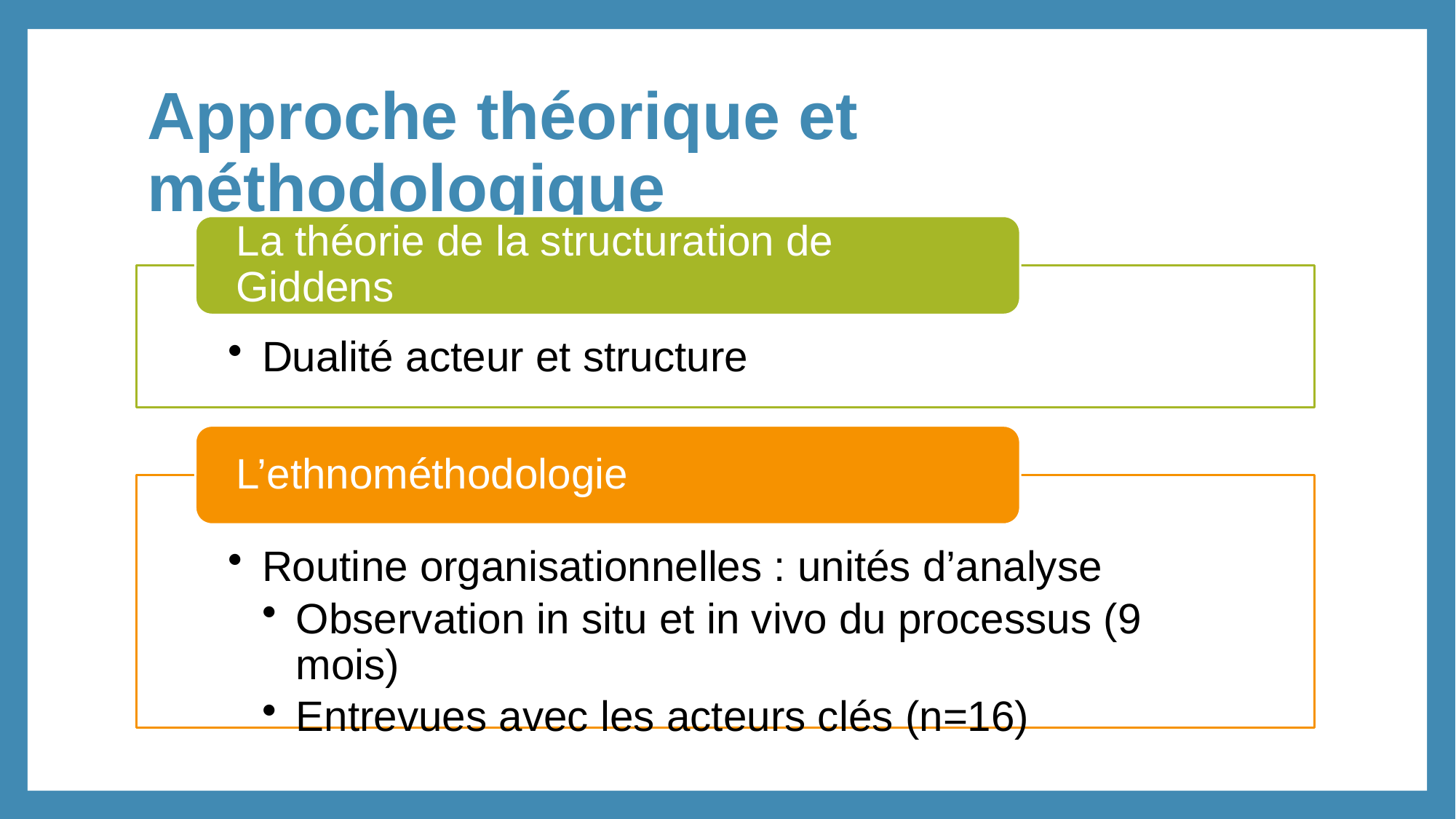

# Approche théorique et méthodologique
Dualité acteur et structure
La théorie de la structuration de Giddens
Routine organisationnelles : unités d’analyse
Observation in situ et in vivo du processus (9 mois)
Entrevues avec les acteurs clés (n=16)
L’ethnométhodologie